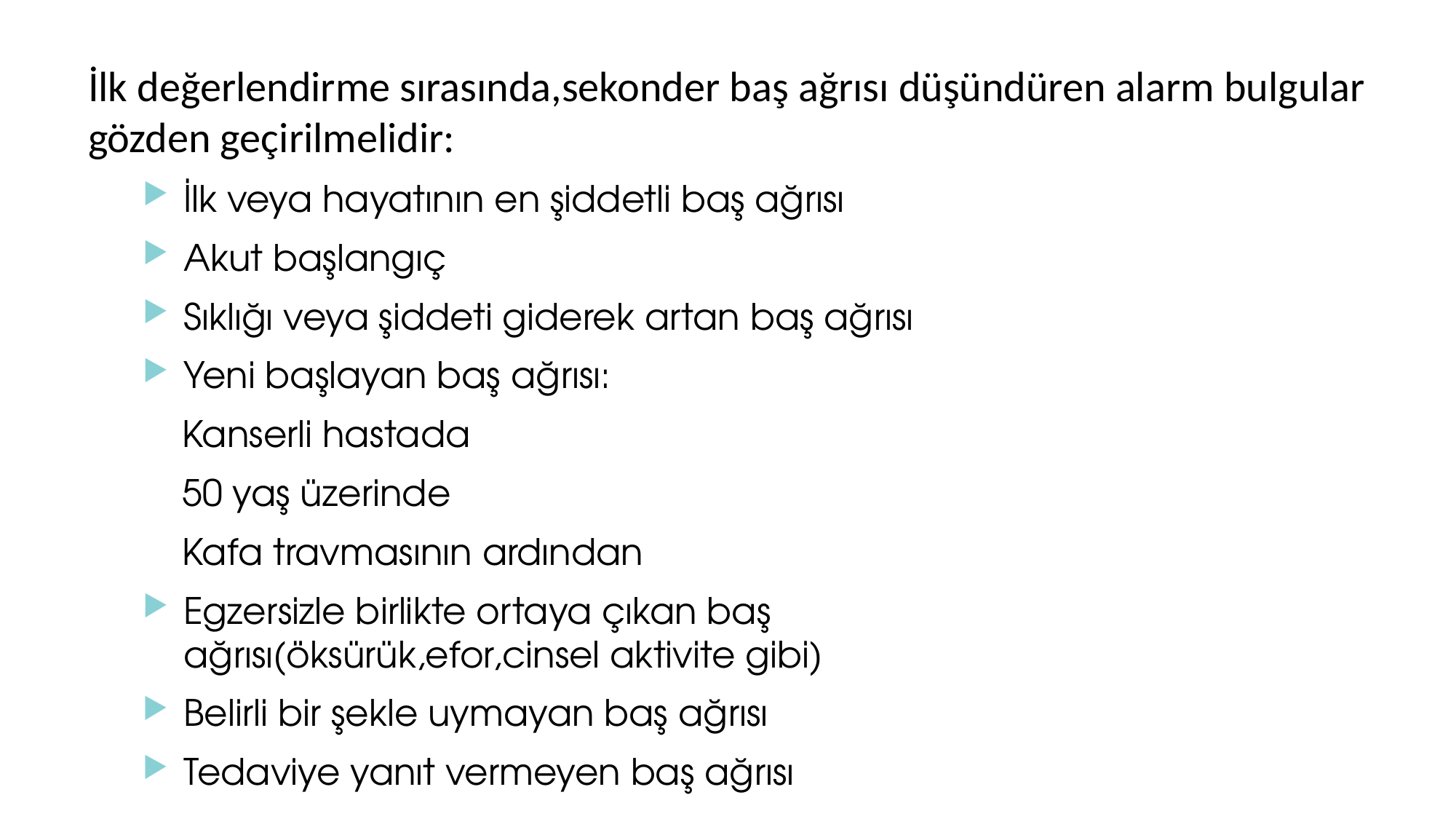

# İlk değerlendirme sırasında,sekonder baş ağrısı düşündüren alarm bulgular gözden geçirilmelidir:
İlk veya hayatının en şiddetli baş ağrısı
Akut başlangıç
Sıklığı veya şiddeti giderek artan baş ağrısı
Yeni başlayan baş ağrısı:
    Kanserli hastada
    50 yaş üzerinde
    Kafa travmasının ardından
Egzersizle birlikte ortaya çıkan baş ağrısı(öksürük,efor,cinsel aktivite gibi)
Belirli bir şekle uymayan baş ağrısı
Tedaviye yanıt vermeyen baş ağrısı